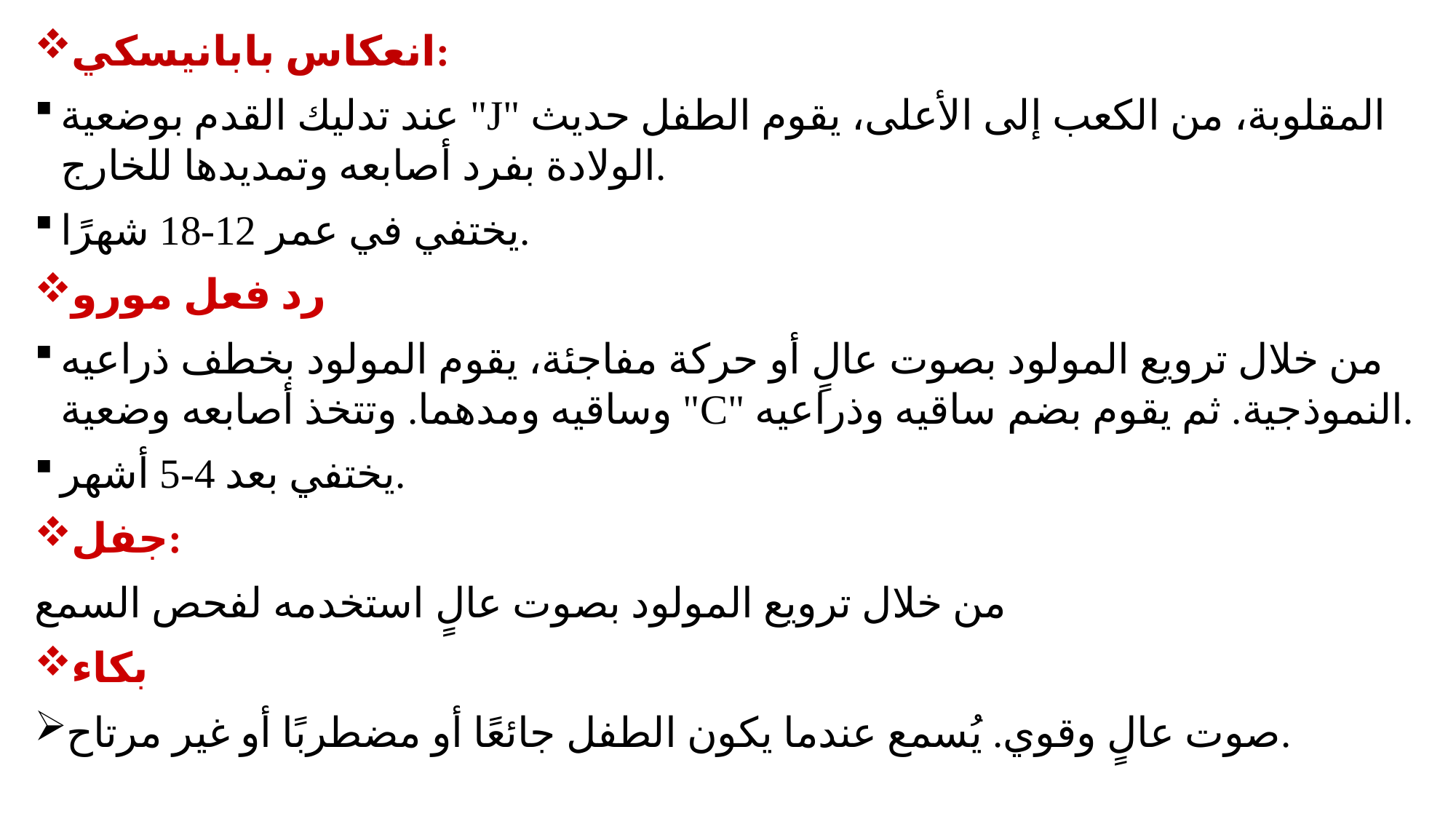

انعكاس بابانيسكي:
عند تدليك القدم بوضعية "J" المقلوبة، من الكعب إلى الأعلى، يقوم الطفل حديث الولادة بفرد أصابعه وتمديدها للخارج.
يختفي في عمر 12-18 شهرًا.
رد فعل مورو
من خلال ترويع المولود بصوت عالٍ أو حركة مفاجئة، يقوم المولود بخطف ذراعيه وساقيه ومدهما. وتتخذ أصابعه وضعية "C" النموذجية. ثم يقوم بضم ساقيه وذراعيه.
يختفي بعد 4-5 أشهر.
جفل:
من خلال ترويع المولود بصوت عالٍ استخدمه لفحص السمع
بكاء
صوت عالٍ وقوي. يُسمع عندما يكون الطفل جائعًا أو مضطربًا أو غير مرتاح.